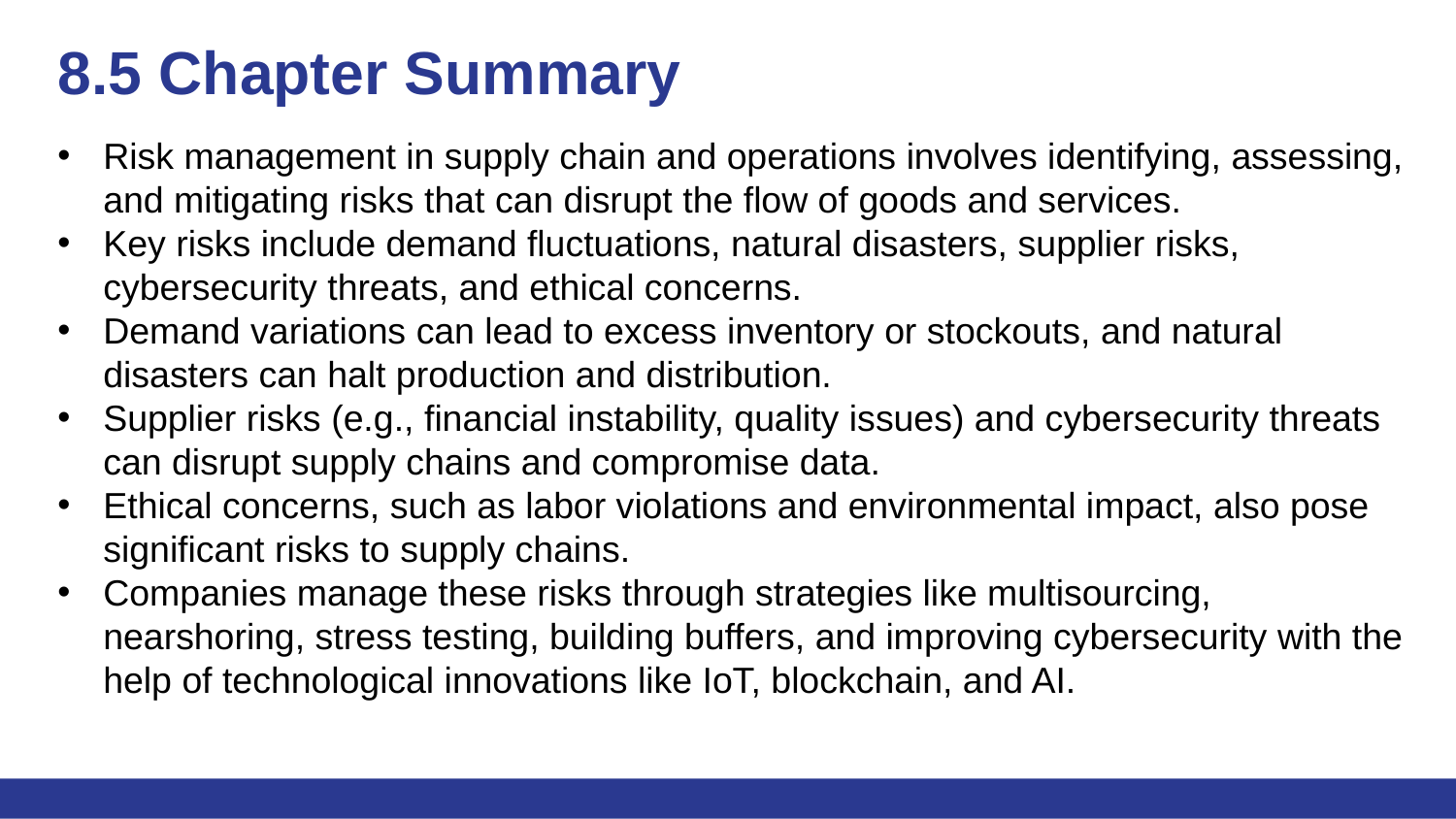

# 8.5 Chapter Summary
Risk management in supply chain and operations involves identifying, assessing, and mitigating risks that can disrupt the flow of goods and services.
Key risks include demand fluctuations, natural disasters, supplier risks, cybersecurity threats, and ethical concerns.
Demand variations can lead to excess inventory or stockouts, and natural disasters can halt production and distribution.
Supplier risks (e.g., financial instability, quality issues) and cybersecurity threats can disrupt supply chains and compromise data.
Ethical concerns, such as labor violations and environmental impact, also pose significant risks to supply chains.
Companies manage these risks through strategies like multisourcing, nearshoring, stress testing, building buffers, and improving cybersecurity with the help of technological innovations like IoT, blockchain, and AI.